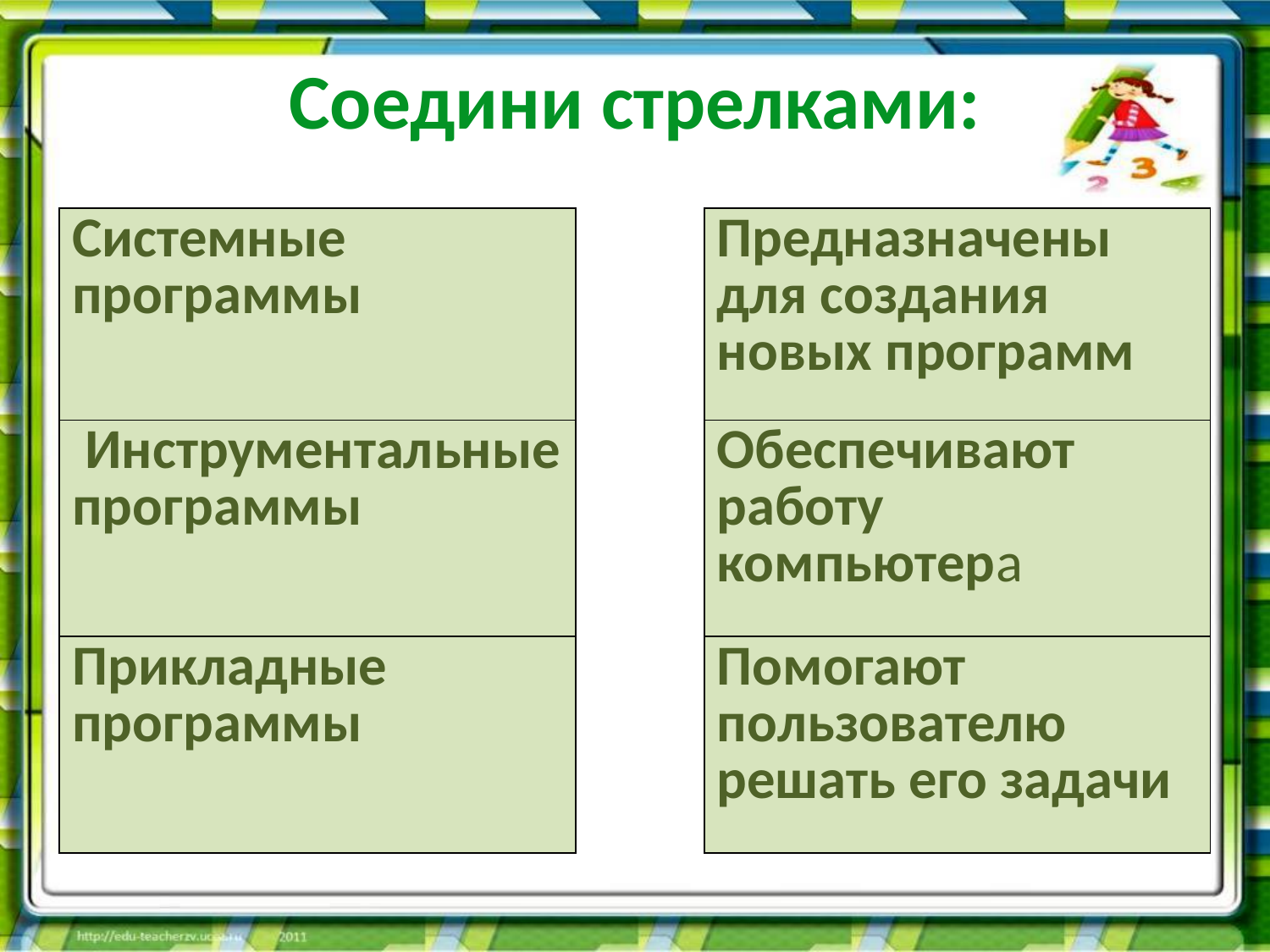

# Соедини стрелками:
| Системные программы |  | Предназначены для создания новых программ |
| --- | --- | --- |
| Инструментальные программы |  | Обеспечивают работу компьютера |
| Прикладные программы |  | Помогают пользователю решать его задачи |